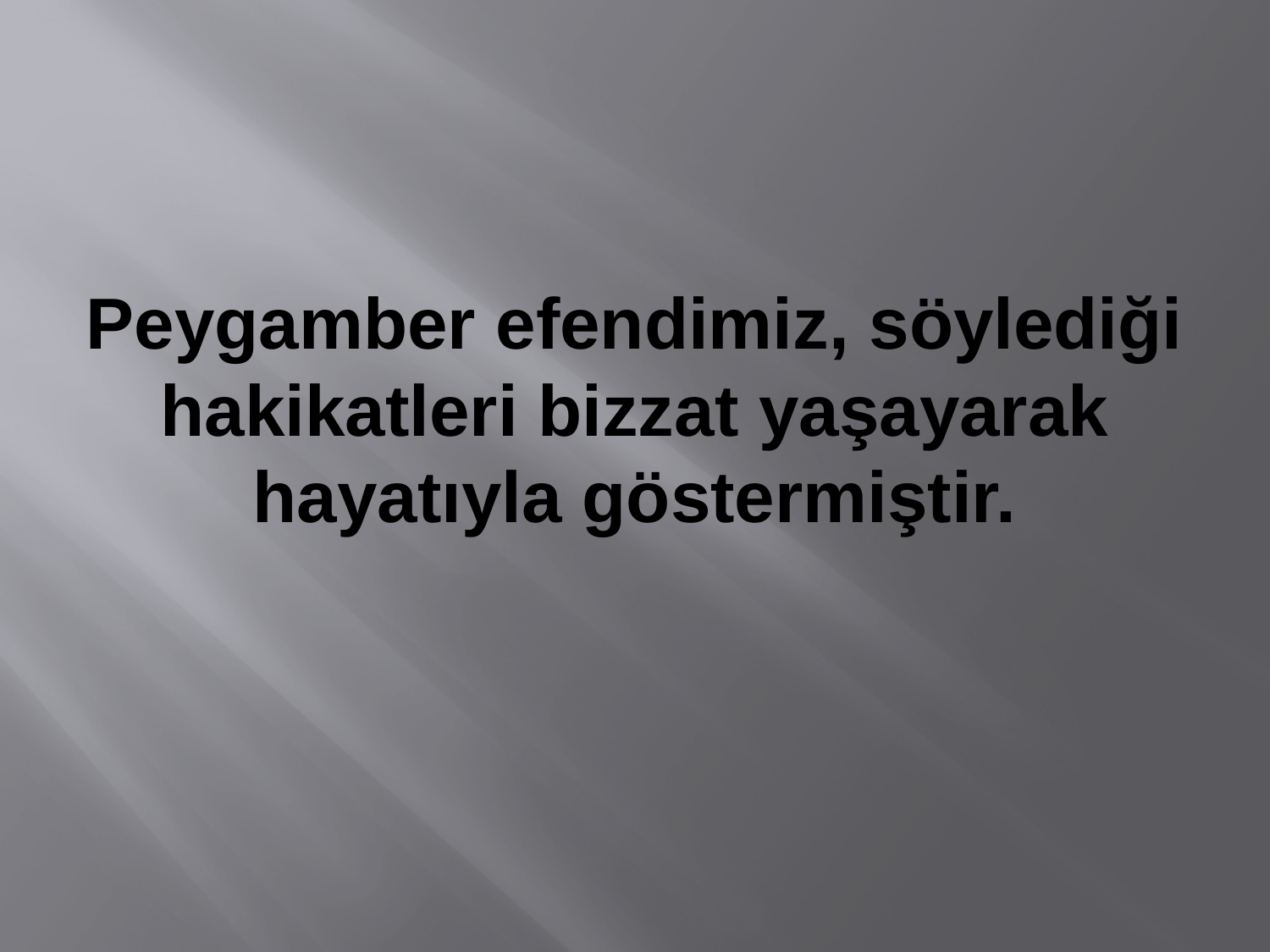

# Peygamber efendimiz, söylediği hakikatleri bizzat yaşayarak hayatıyla göstermiştir.